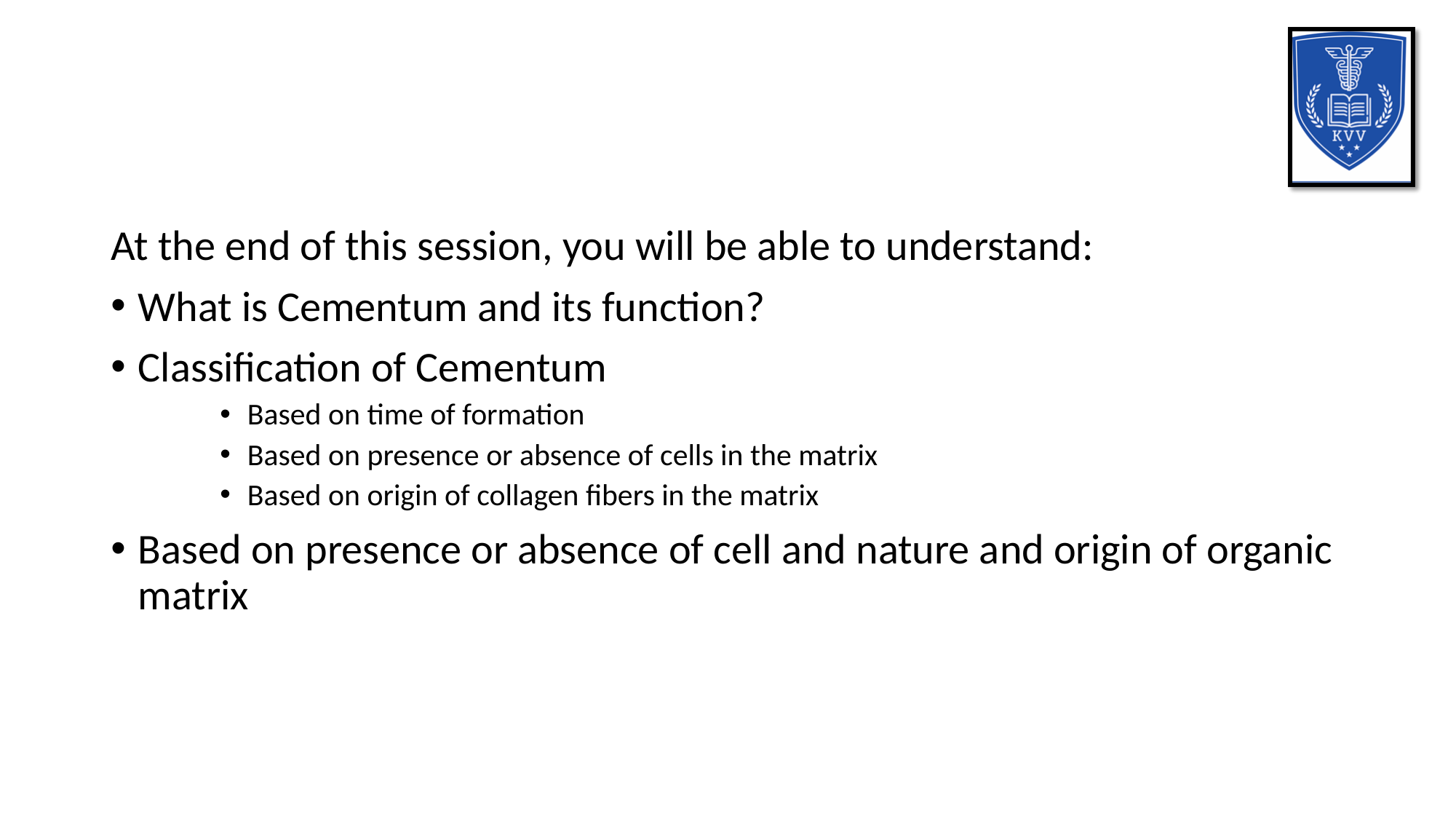

#
At the end of this session, you will be able to understand:
What is Cementum and its function?
Classification of Cementum
Based on time of formation
Based on presence or absence of cells in the matrix
Based on origin of collagen fibers in the matrix
Based on presence or absence of cell and nature and origin of organic matrix